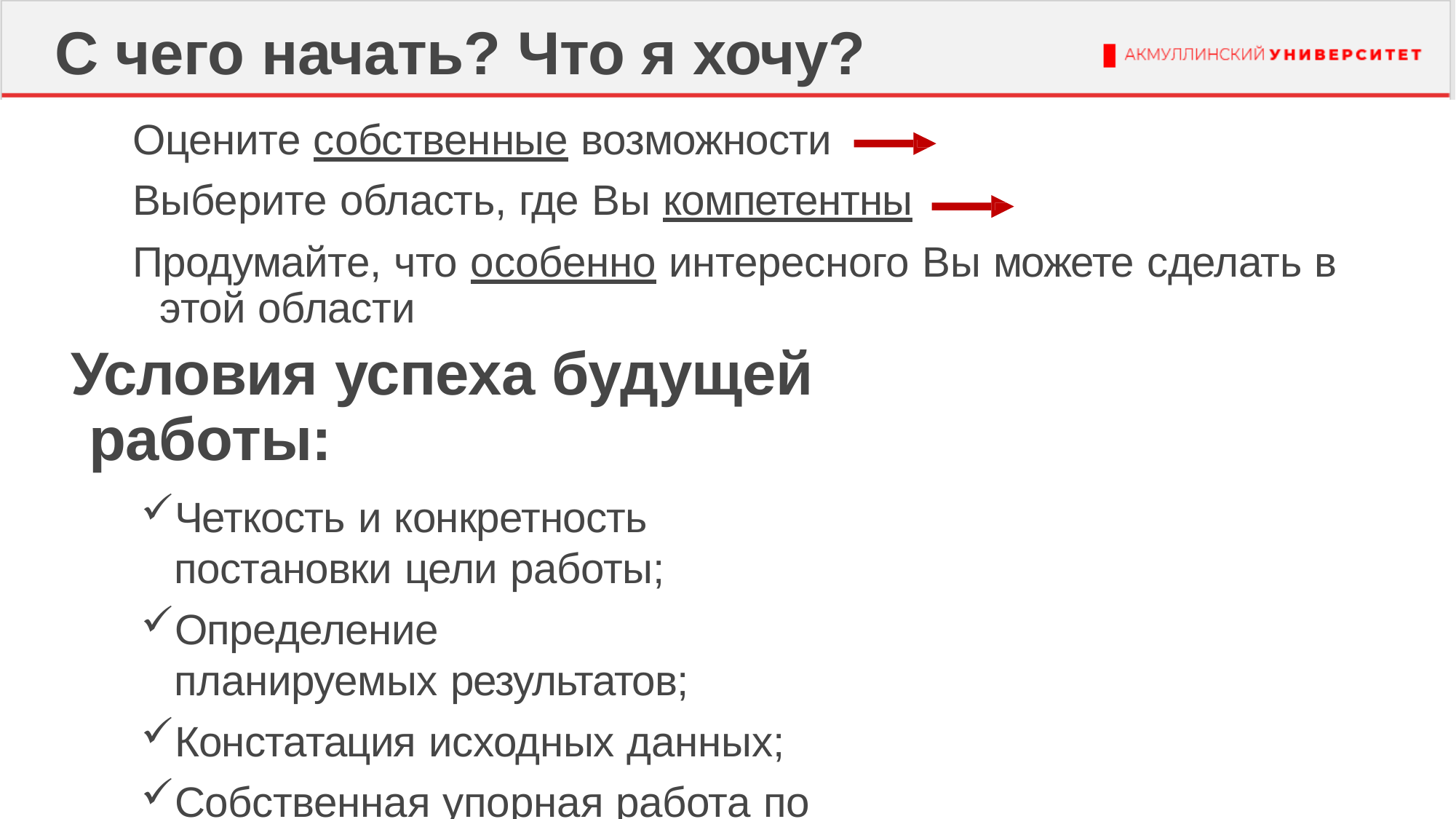

# С чего начать? Что я хочу?
Оцените собственные возможности  Выберите область, где Вы компетентны
Продумайте, что особенно интересного Вы можете сделать в  этой области
Условия успеха будущей  работы:
Четкость и конкретность постановки цели работы;
Определение	планируемых результатов;
Констатация исходных данных;
Собственная упорная работа по выбранной теме.